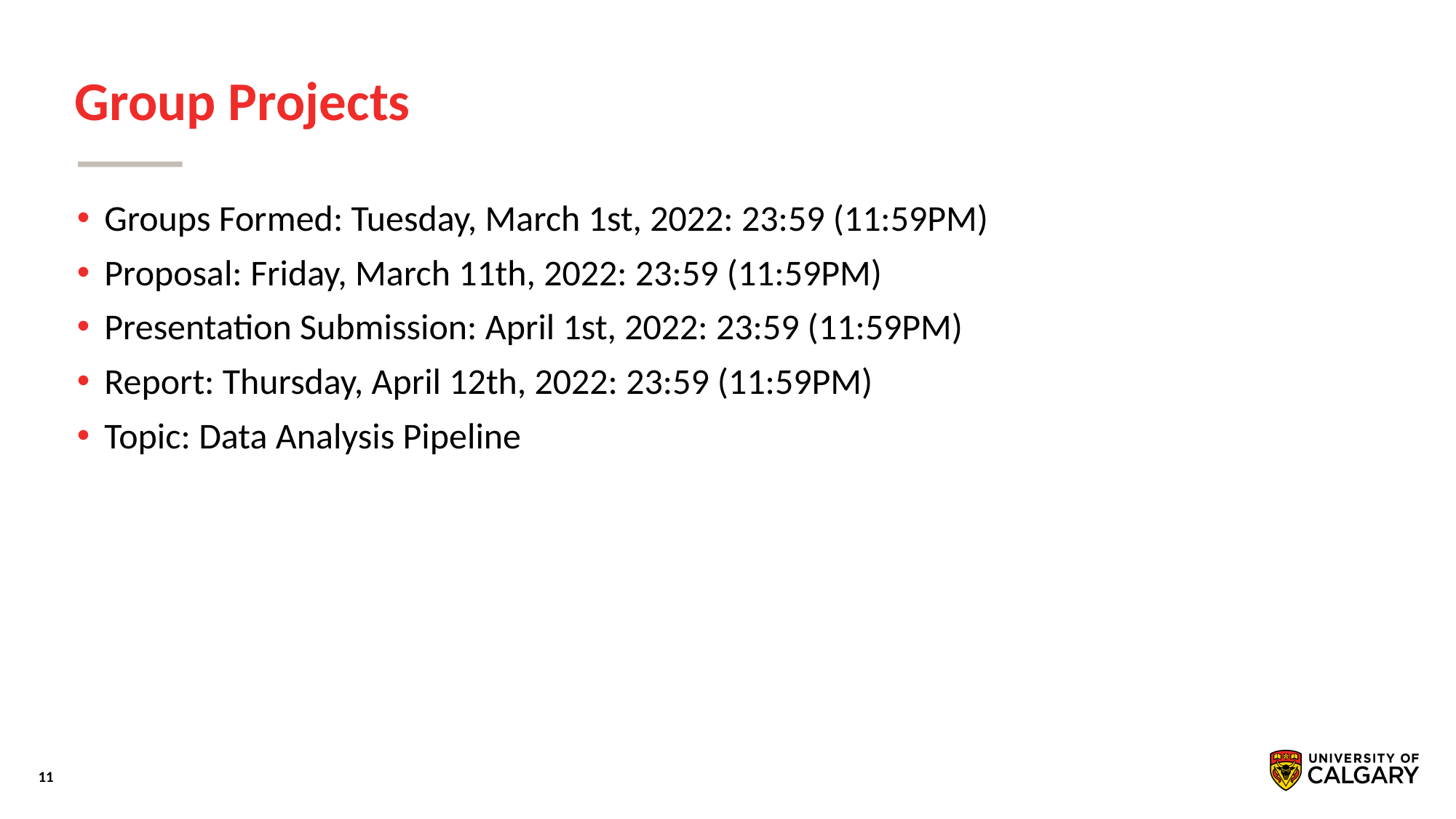

# Group Projects
Groups Formed: Tuesday, March 1st, 2022: 23:59 (11:59PM)
Proposal: Friday, March 11th, 2022: 23:59 (11:59PM)
Presentation Submission: April 1st, 2022: 23:59 (11:59PM)
Report: Thursday, April 12th, 2022: 23:59 (11:59PM)
Topic: Data Analysis Pipeline